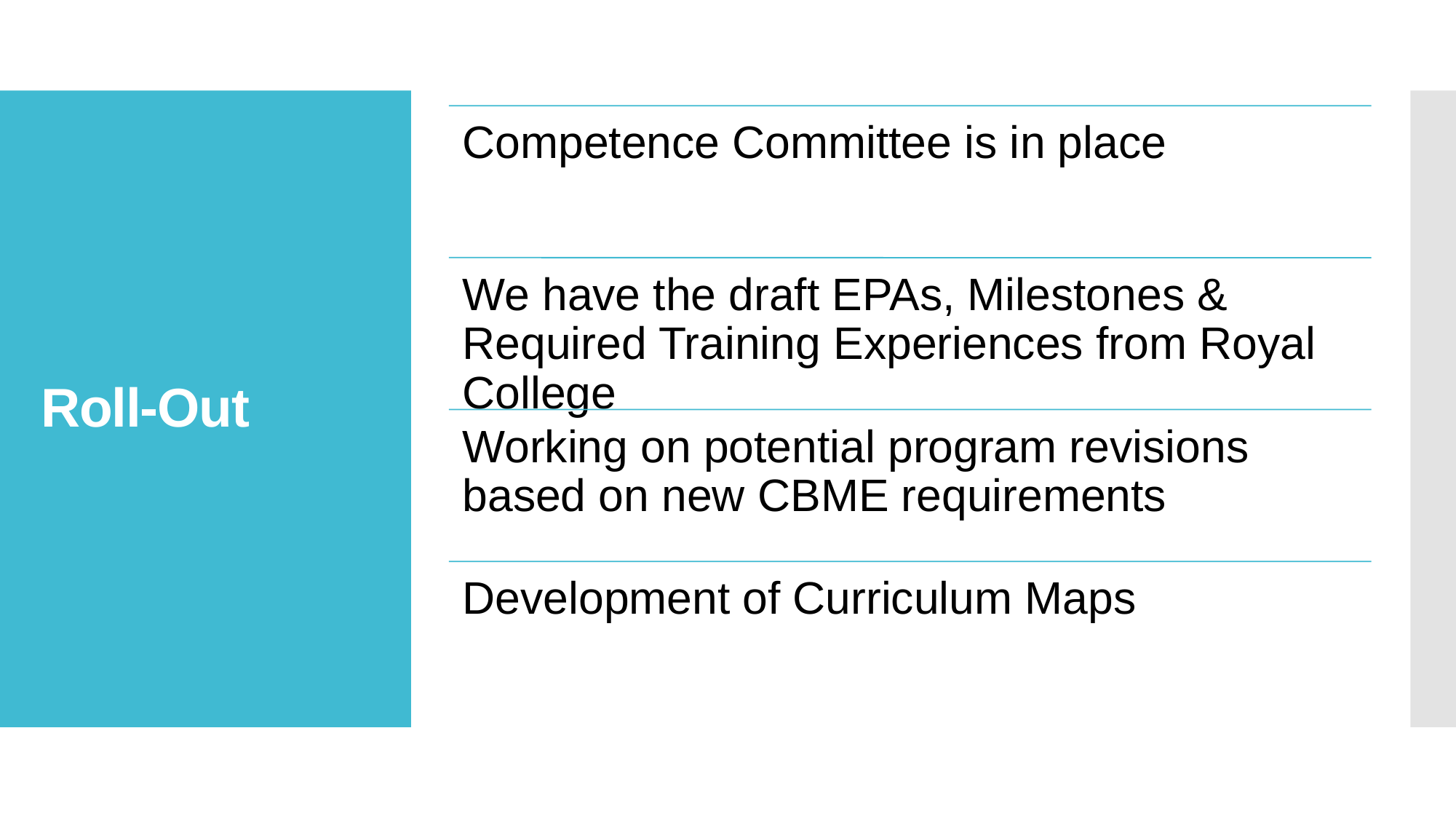

Competence Committee is in place
We have the draft EPAs, Milestones & Required Training Experiences from Royal College
Working on potential program revisions based on new CBME requirements
Development of Curriculum Maps
# Roll-Out